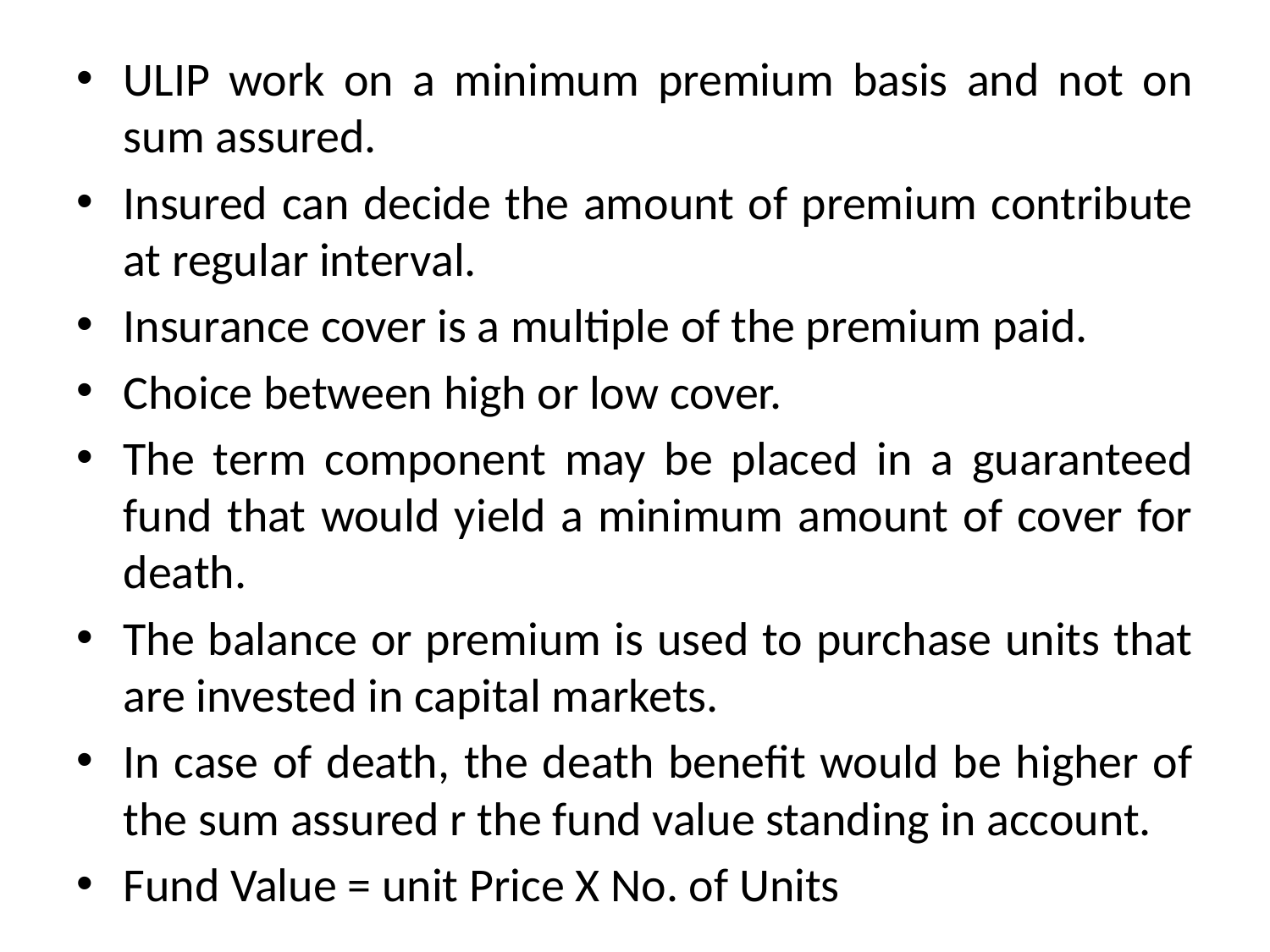

#
ULIP work on a minimum premium basis and not on sum assured.
Insured can decide the amount of premium contribute at regular interval.
Insurance cover is a multiple of the premium paid.
Choice between high or low cover.
The term component may be placed in a guaranteed fund that would yield a minimum amount of cover for death.
The balance or premium is used to purchase units that are invested in capital markets.
In case of death, the death benefit would be higher of the sum assured r the fund value standing in account.
Fund Value = unit Price X No. of Units